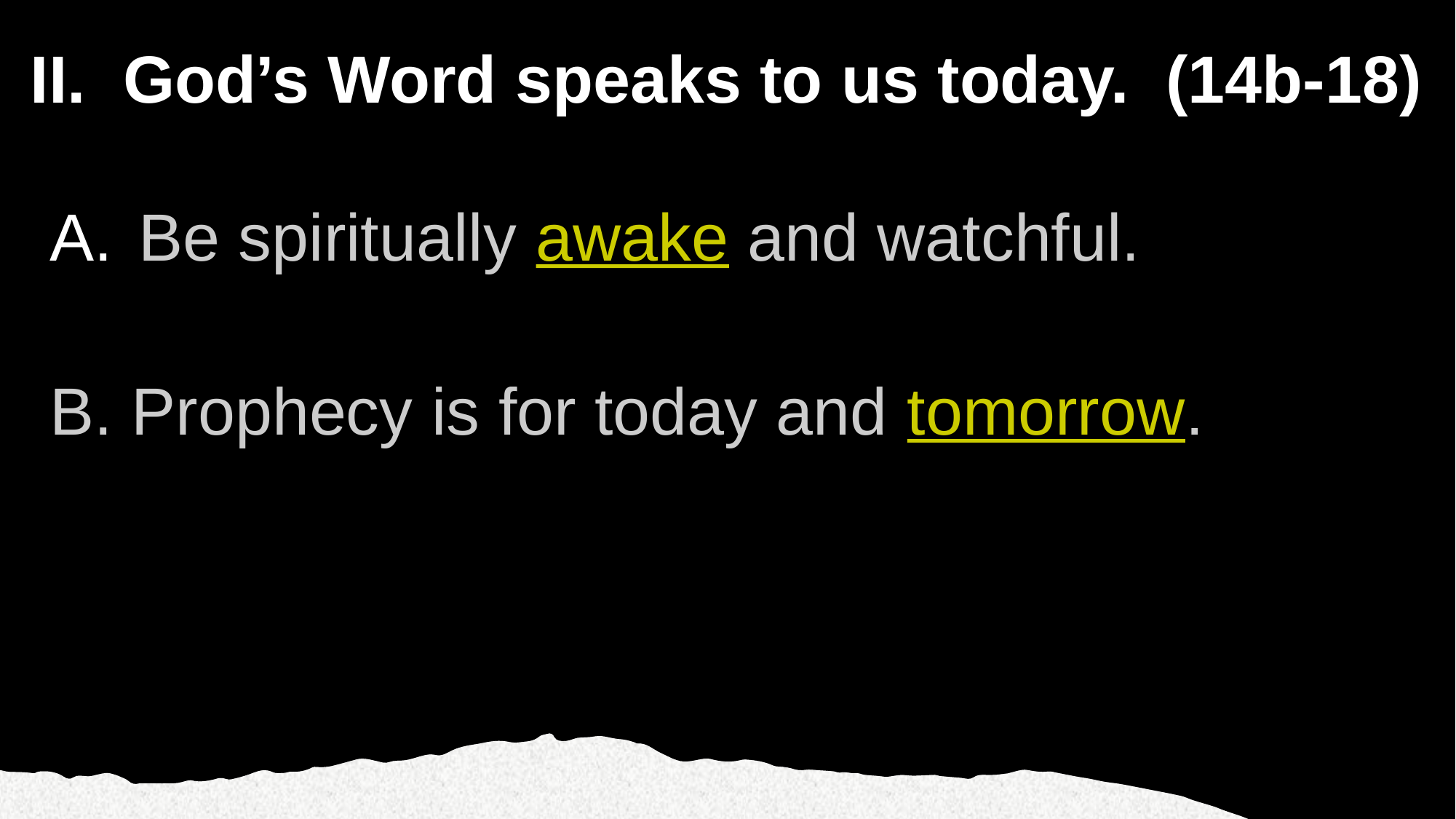

# II.  God’s Word speaks to us today.  (14b-18)
Be spiritually awake and watchful.

B. Prophecy is for today and tomorrow.